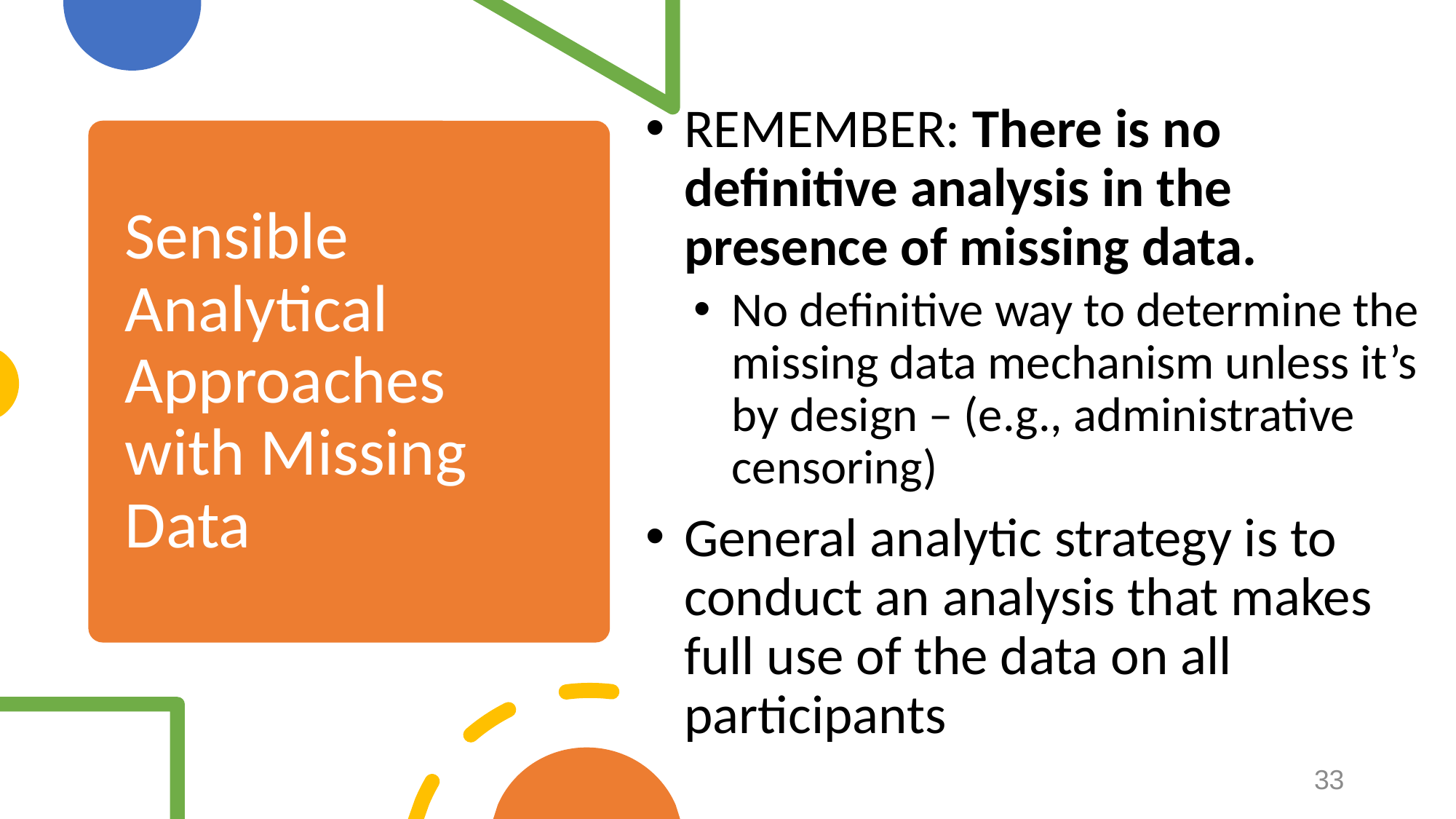

REMEMBER: There is no definitive analysis in the presence of missing data.
No definitive way to determine the missing data mechanism unless it’s by design – (e.g., administrative censoring)
General analytic strategy is to conduct an analysis that makes full use of the data on all participants

# Sensible Analytical Approaches with Missing Data

33